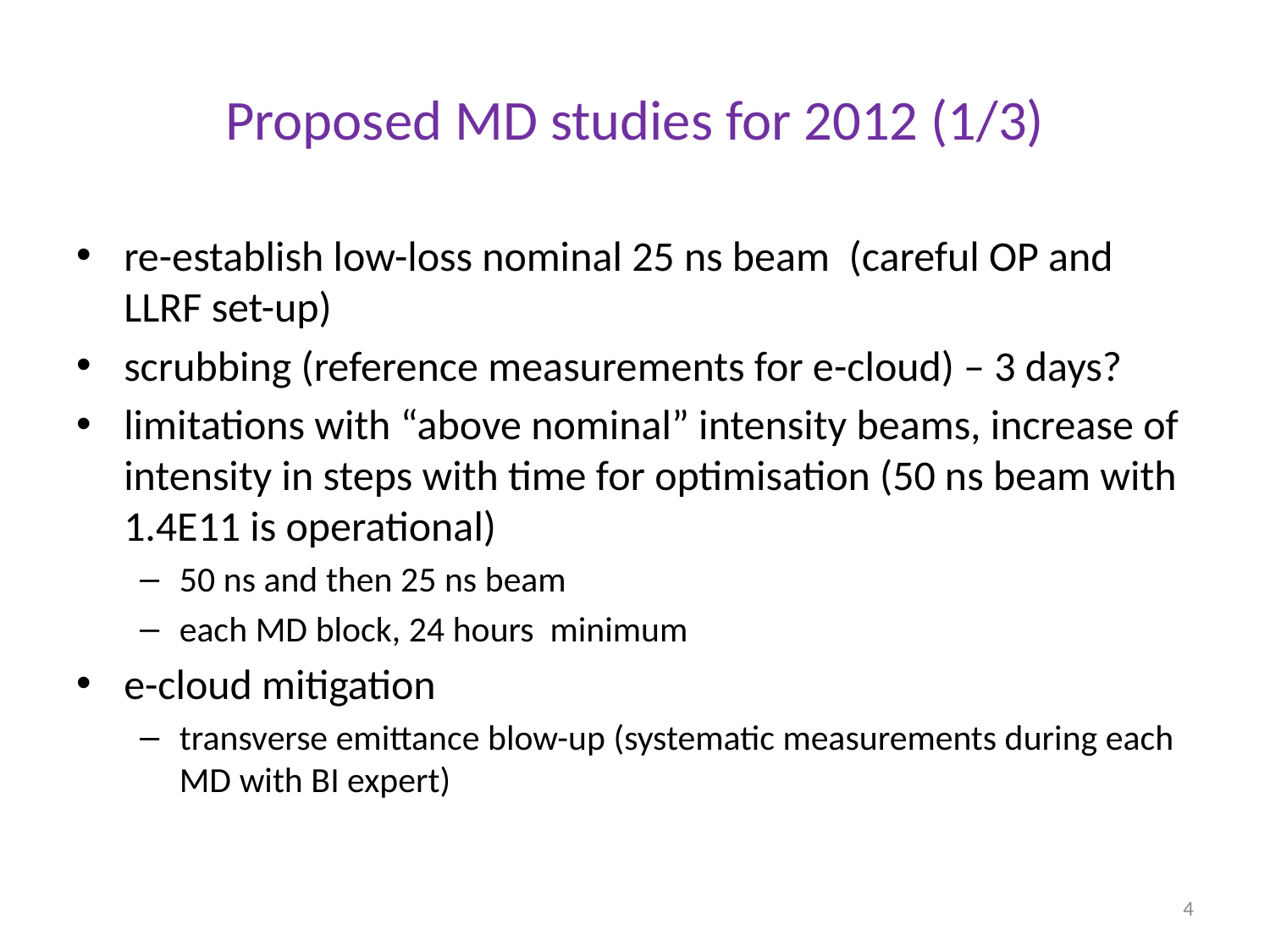

# Proposed MD studies for 2012 (1/3)
re-establish low-loss nominal 25 ns beam  (careful OP and LLRF set-up)
scrubbing (reference measurements for e-cloud) – 3 days?
limitations with “above nominal” intensity beams, increase of intensity in steps with time for optimisation (50 ns beam with 1.4E11 is operational)
50 ns and then 25 ns beam
each MD block, 24 hours  minimum
e-cloud mitigation
transverse emittance blow-up (systematic measurements during each MD with BI expert)
4